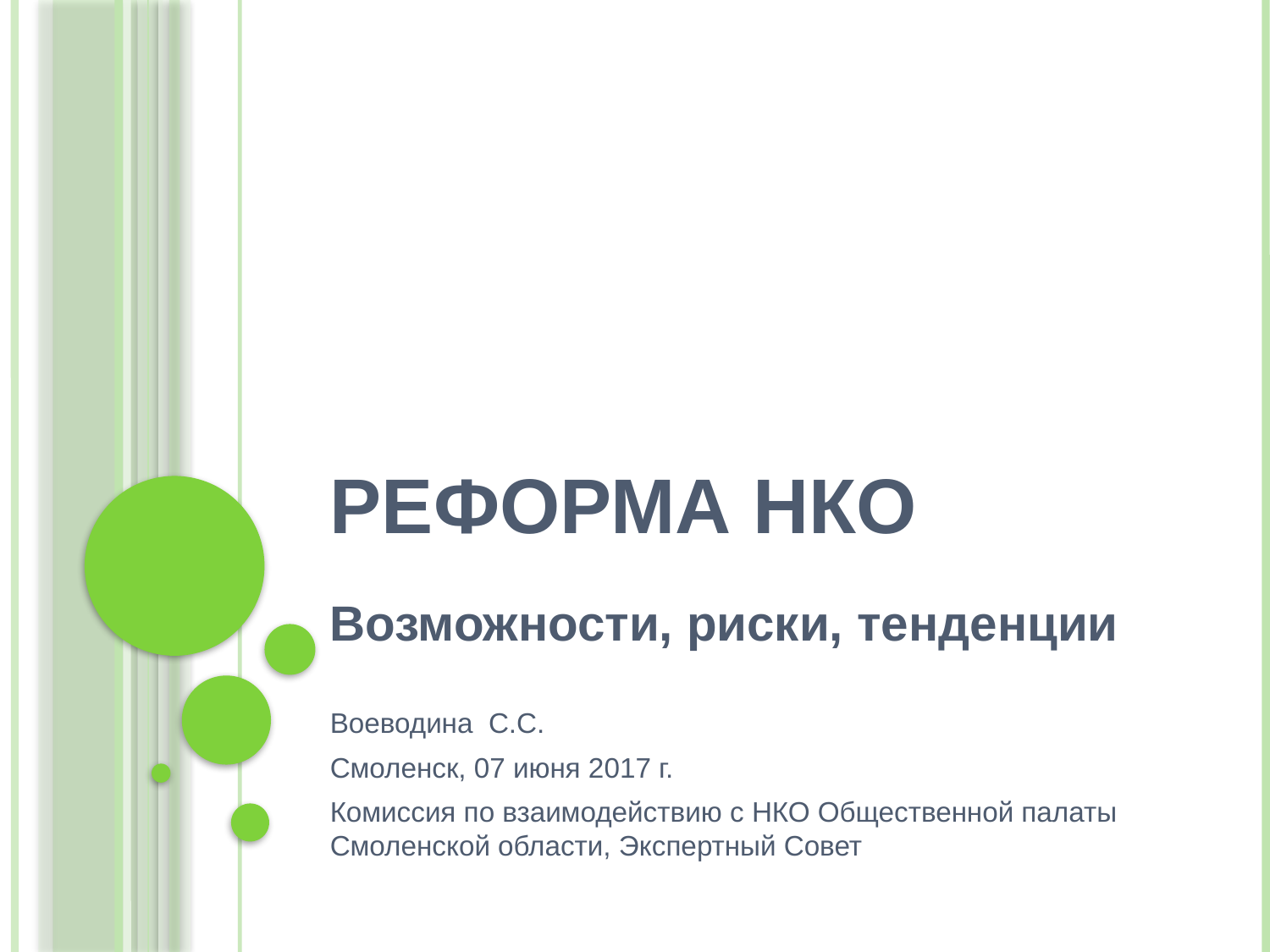

# РЕФОРМА НКО
Возможности, риски, тенденции

Воеводина  С.С.
Смоленск, 07 июня 2017 г.
Комиссия по взаимодействию с НКО Общественной палаты Смоленской области, Экспертный Совет